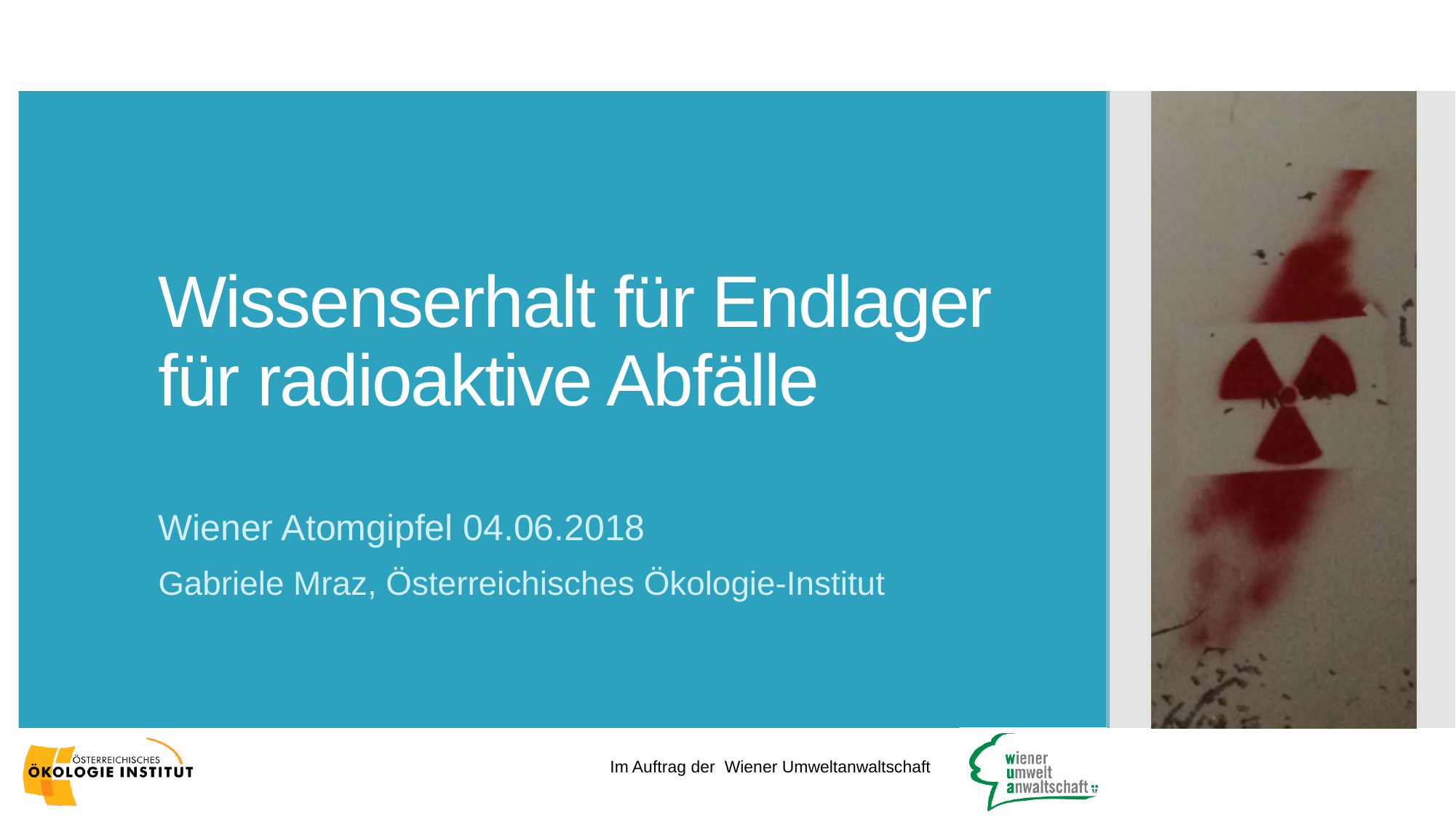

# Wissenserhalt für Endlager für radioaktive Abfälle

Wiener Atomgipfel 04.06.2018
Gabriele Mraz, Österreichisches Ökologie-Institut